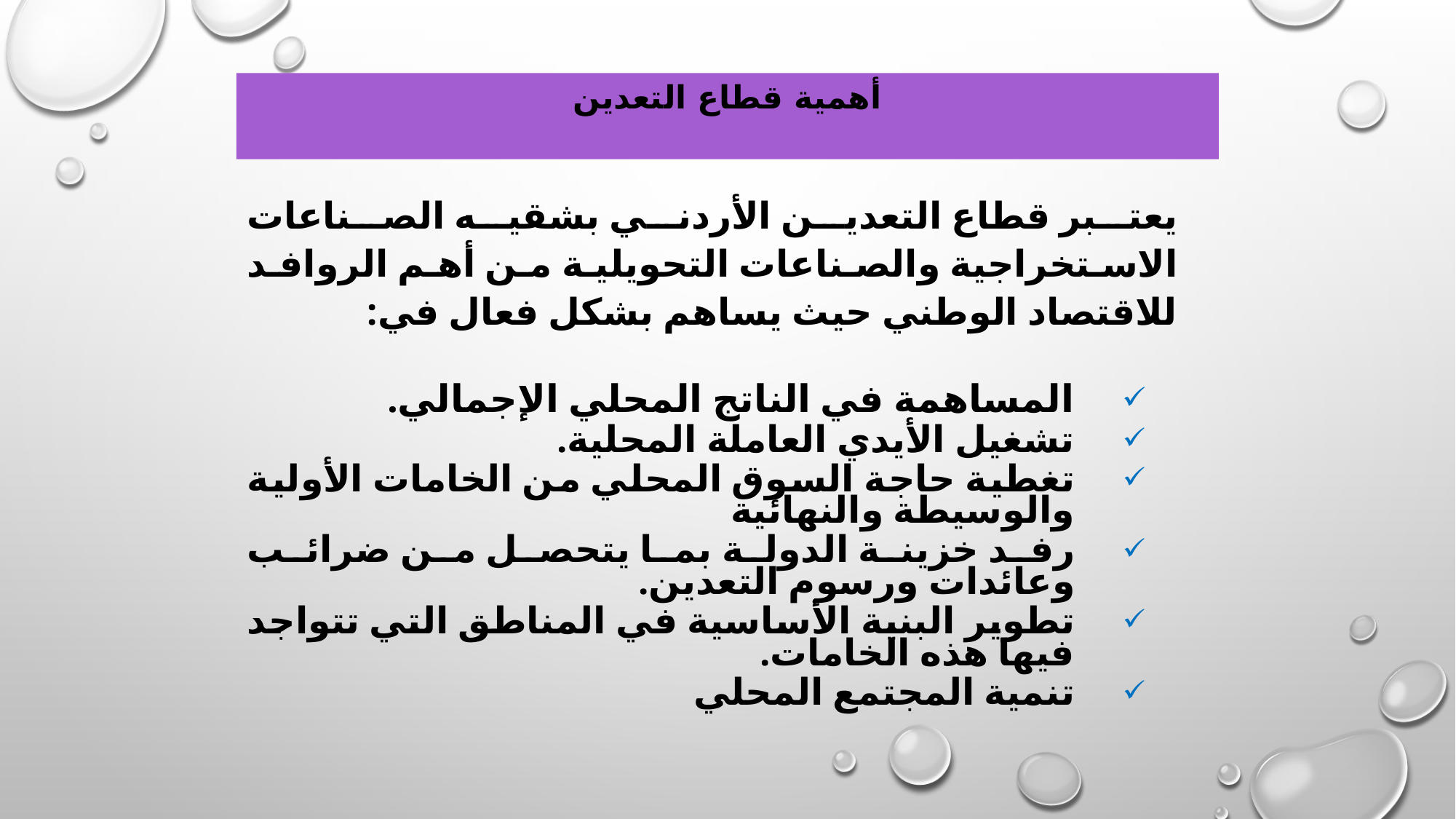

أهمية قطاع التعدين
يعتبر قطاع التعدين الأردني بشقيه الصناعات الاستخراجية والصناعات التحويلية من أهم الروافد للاقتصاد الوطني حيث يساهم بشكل فعال في:

المساهمة في الناتج المحلي الإجمالي.
تشغيل الأيدي العاملة المحلية.
تغطية حاجة السوق المحلي من الخامات الأولية والوسيطة والنهائية
رفد خزينة الدولة بما يتحصل من ضرائب وعائدات ورسوم التعدين.
تطوير البنية الأساسية في المناطق التي تتواجد فيها هذه الخامات.
تنمية المجتمع المحلي